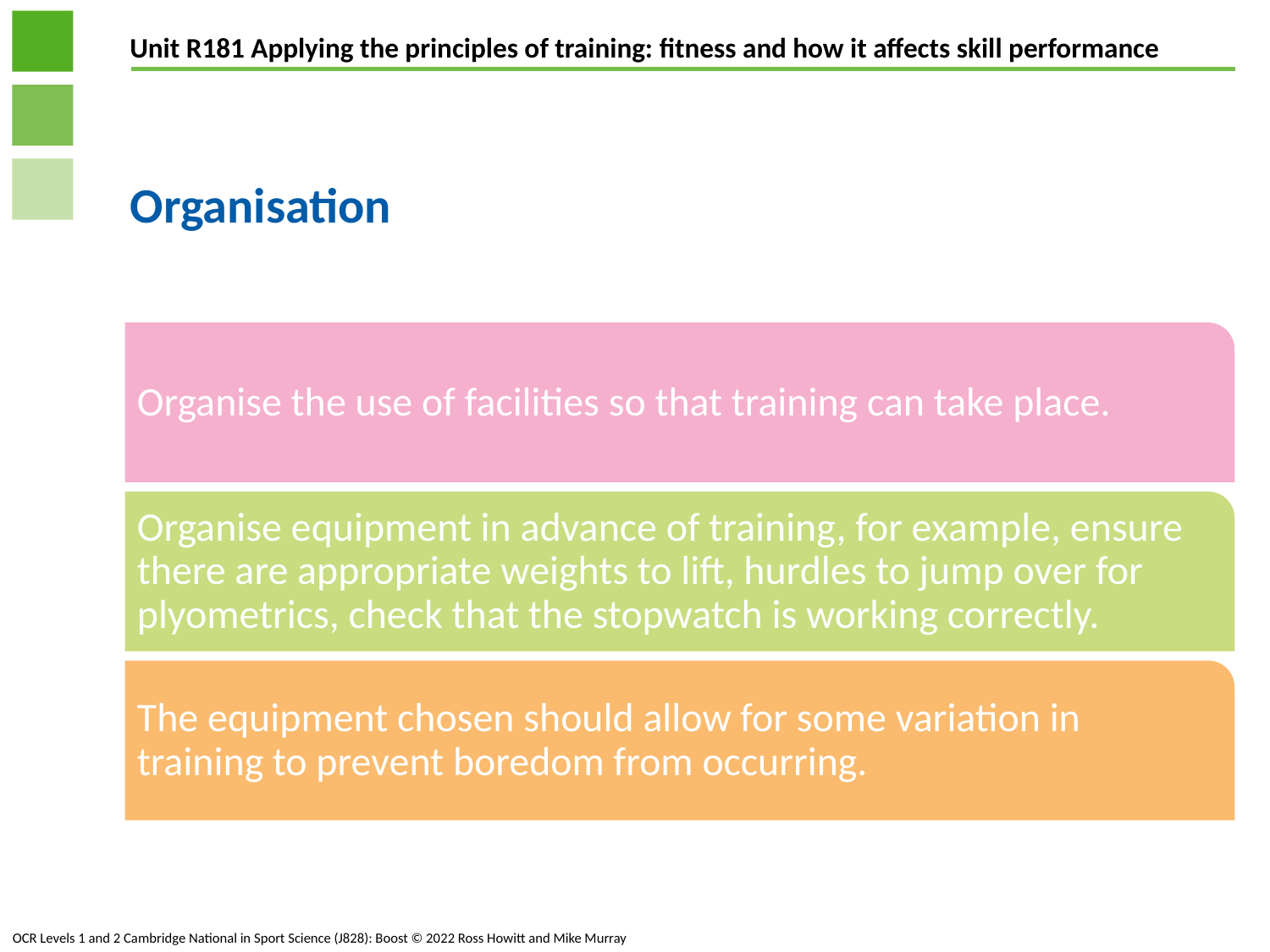

# Organisation
Organise the use of facilities so that training can take place.
Organise equipment in advance of training, for example, ensure there are appropriate weights to lift, hurdles to jump over for plyometrics, check that the stopwatch is working correctly.
The equipment chosen should allow for some variation in training to prevent boredom from occurring.